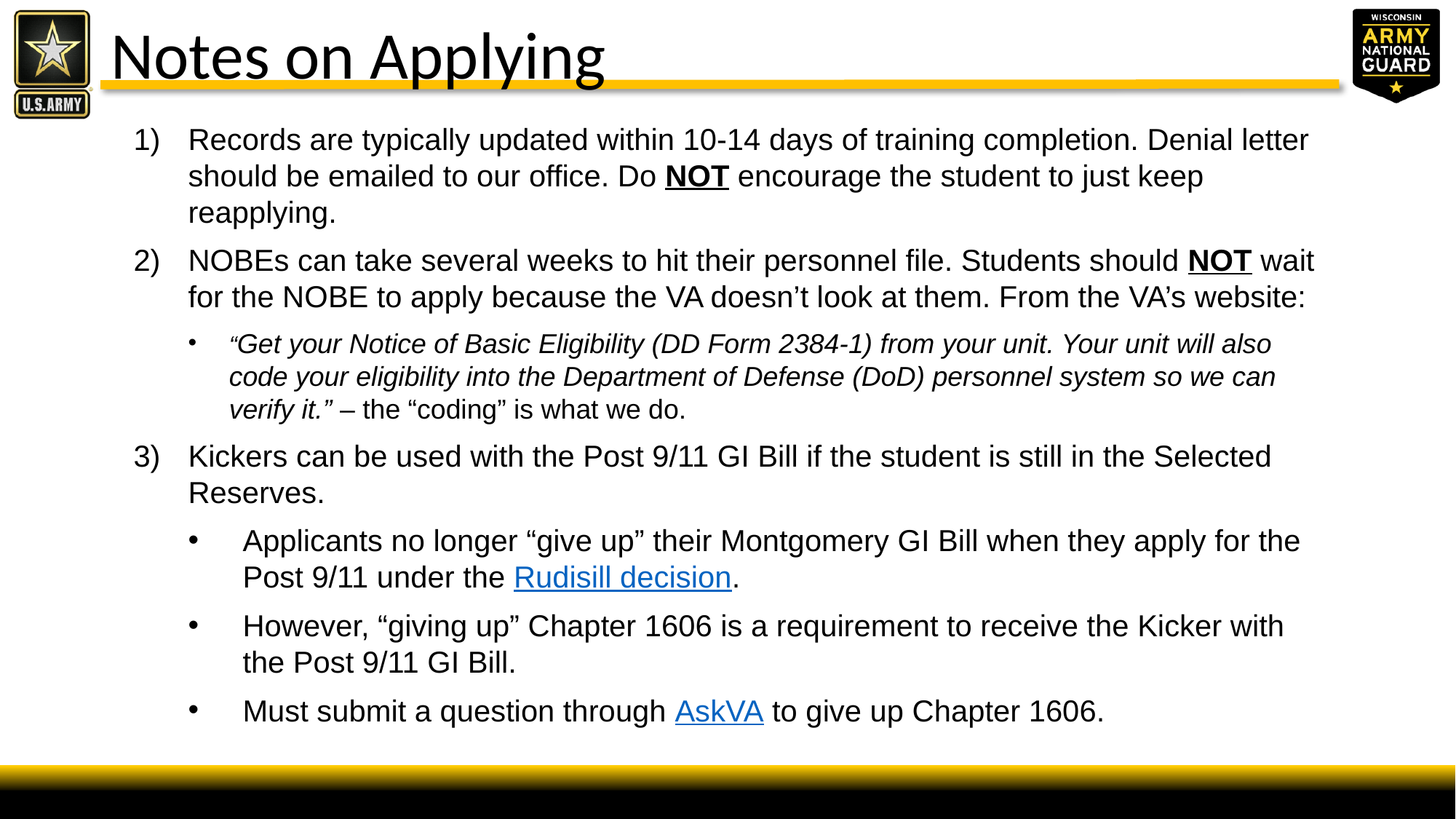

Notes on Applying
Records are typically updated within 10-14 days of training completion. Denial letter should be emailed to our office. Do NOT encourage the student to just keep reapplying.
NOBEs can take several weeks to hit their personnel file. Students should NOT wait for the NOBE to apply because the VA doesn’t look at them. From the VA’s website:
“Get your Notice of Basic Eligibility (DD Form 2384-1) from your unit. Your unit will also code your eligibility into the Department of Defense (DoD) personnel system so we can verify it.” – the “coding” is what we do.
Kickers can be used with the Post 9/11 GI Bill if the student is still in the Selected Reserves.
Applicants no longer “give up” their Montgomery GI Bill when they apply for the Post 9/11 under the Rudisill decision.
However, “giving up” Chapter 1606 is a requirement to receive the Kicker with the Post 9/11 GI Bill.
Must submit a question through AskVA to give up Chapter 1606.